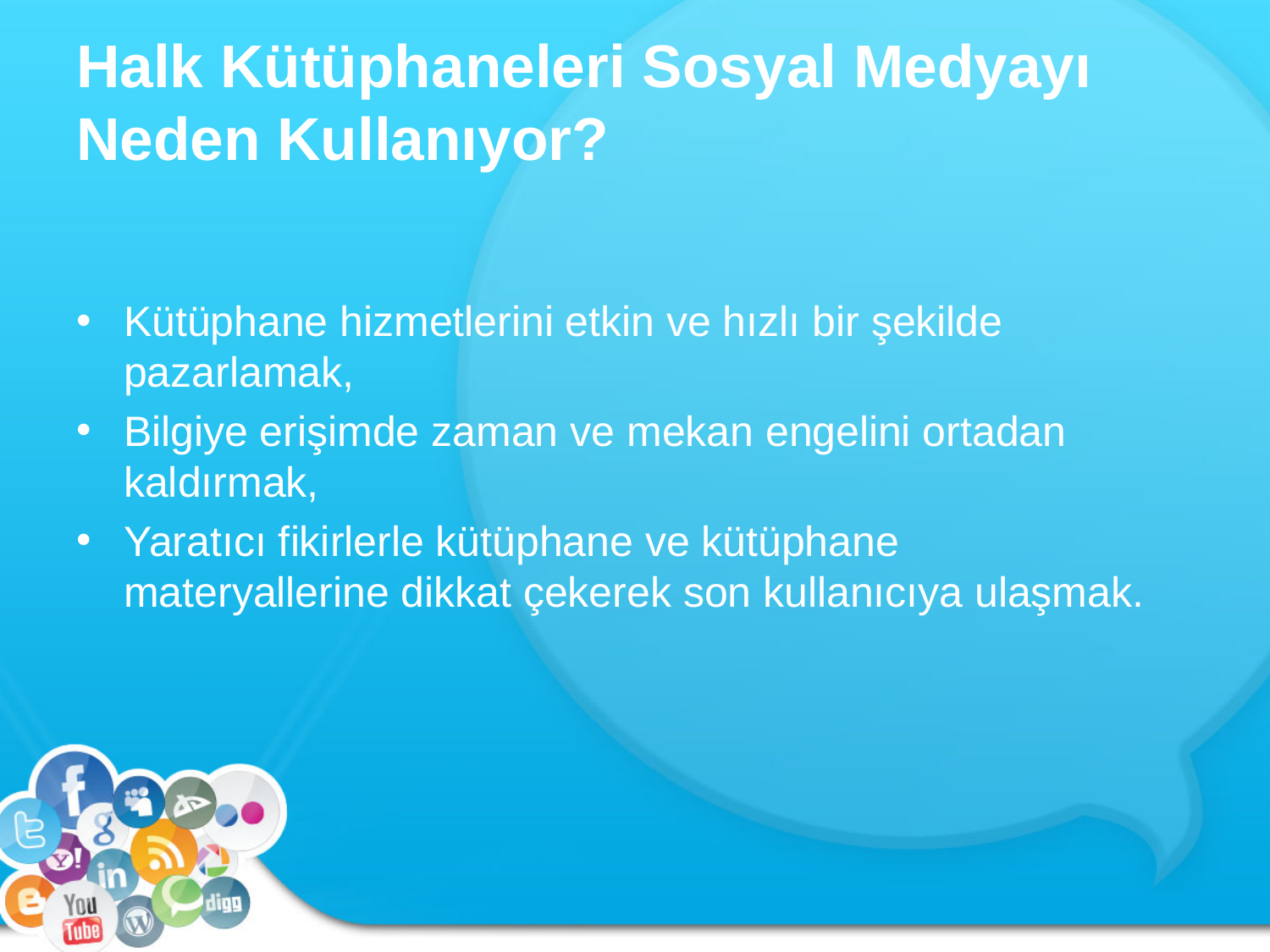

# Halk Kütüphaneleri Sosyal Medyayı Neden Kullanıyor?

Kütüphane hizmetlerini etkin ve hızlı bir şekilde pazarlamak,
Bilgiye erişimde zaman ve mekan engelini ortadan kaldırmak,
Yaratıcı fikirlerle kütüphane ve kütüphane materyallerine dikkat çekerek son kullanıcıya ulaşmak.